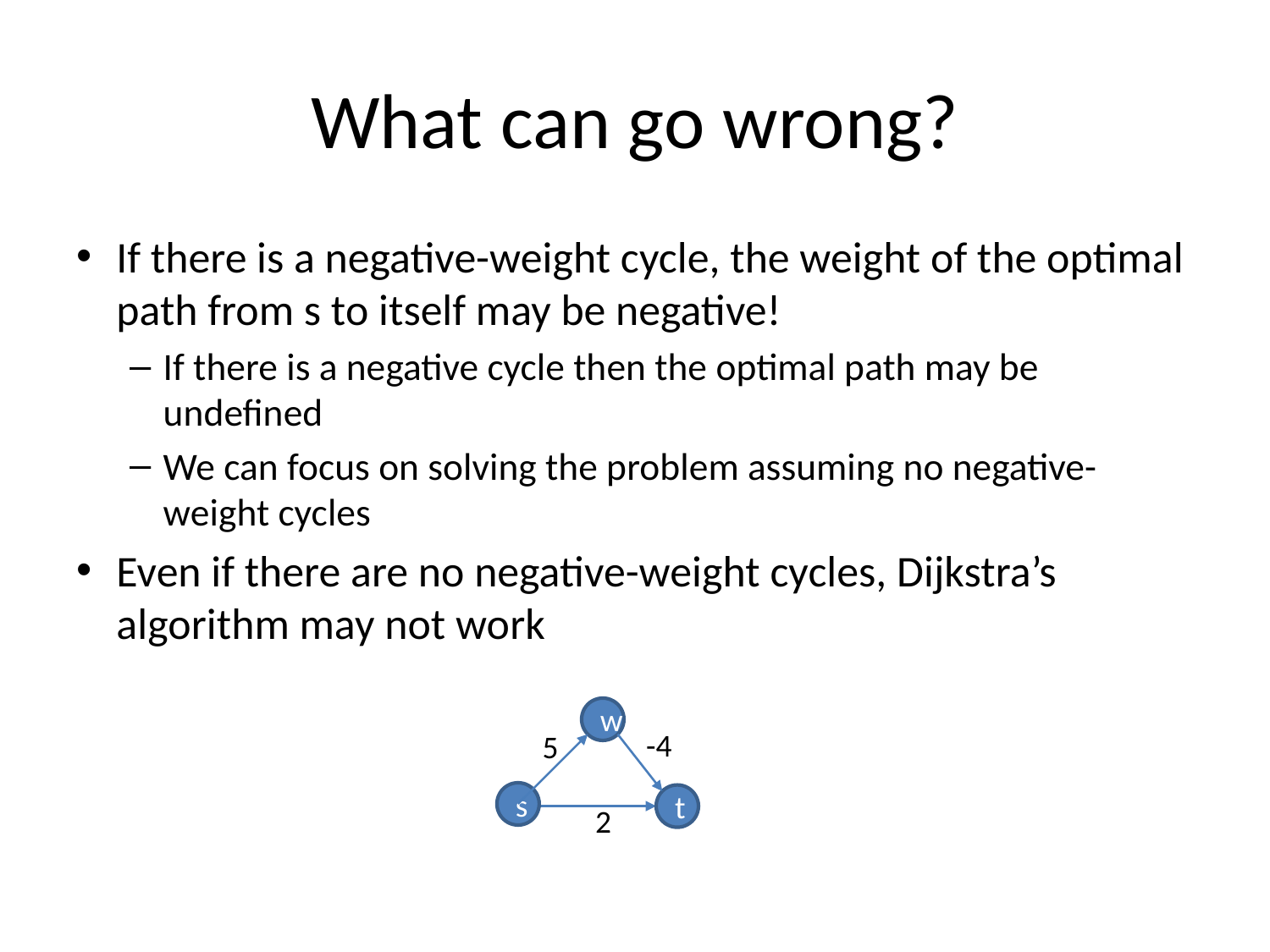

# What can go wrong?
If there is a negative-weight cycle, the weight of the optimal path from s to itself may be negative!
If there is a negative cycle then the optimal path may be undefined
We can focus on solving the problem assuming no negative-weight cycles
Even if there are no negative-weight cycles, Dijkstra’s algorithm may not work
w
-4
5
s
t
2